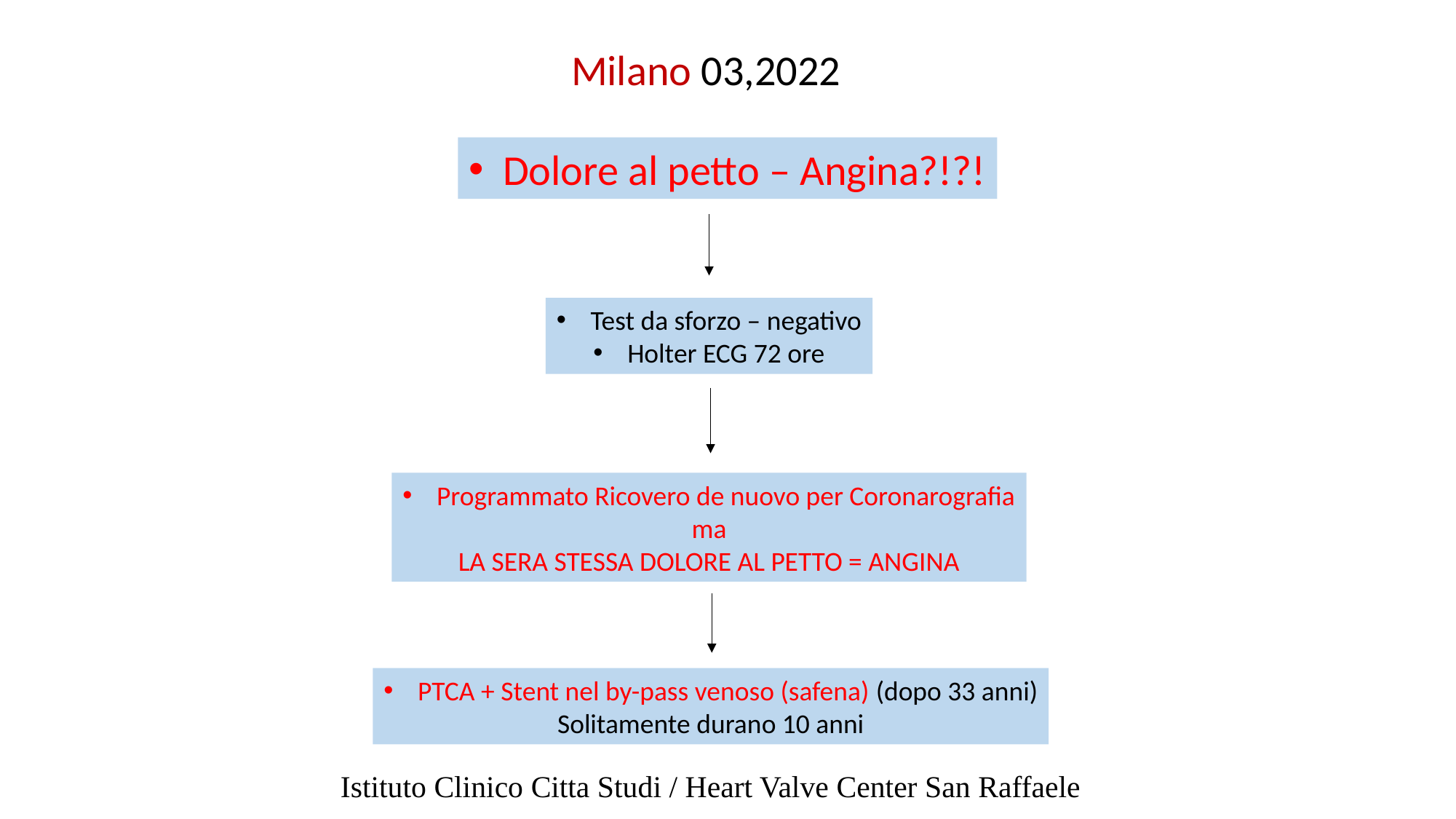

Milano 03,2022
Dolore al petto – Angina?!?!
Test da sforzo – negativo
Holter ECG 72 ore
Programmato Ricovero de nuovo per Coronarografia
ma
LA SERA STESSA DOLORE AL PETTO = ANGINA
PTCA + Stent nel by-pass venoso (safena) (dopo 33 anni)
Solitamente durano 10 anni
Istituto Clinico Citta Studi / Heart Valve Center San Raffaele